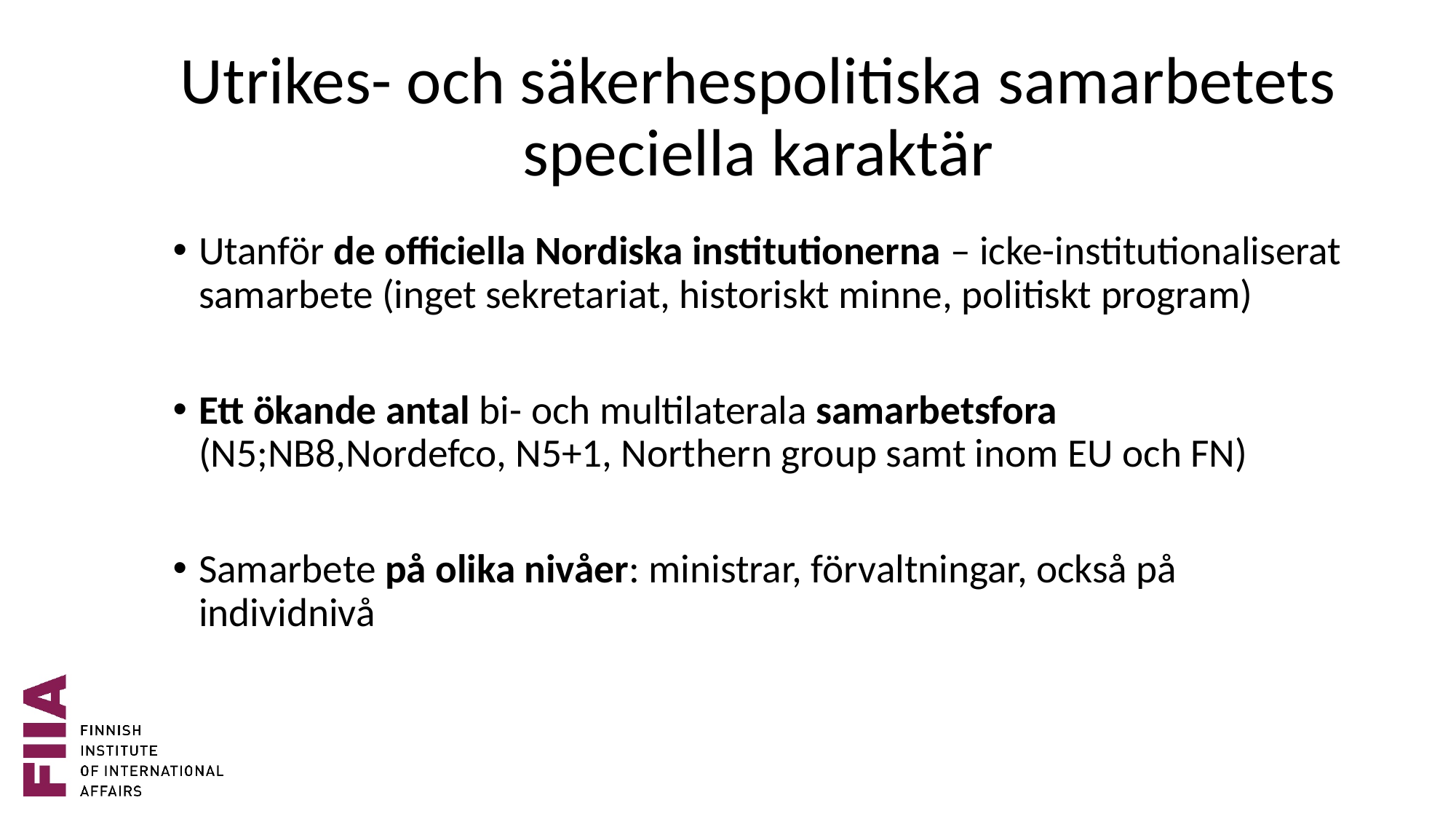

# Utrikes- och säkerhespolitiska samarbetets speciella karaktär
Utanför de officiella Nordiska institutionerna – icke-institutionaliserat samarbete (inget sekretariat, historiskt minne, politiskt program)

Ett ökande antal bi- och multilaterala samarbetsfora (N5;NB8,Nordefco, N5+1, Northern group samt inom EU och FN)

Samarbete på olika nivåer: ministrar, förvaltningar, också på individnivå